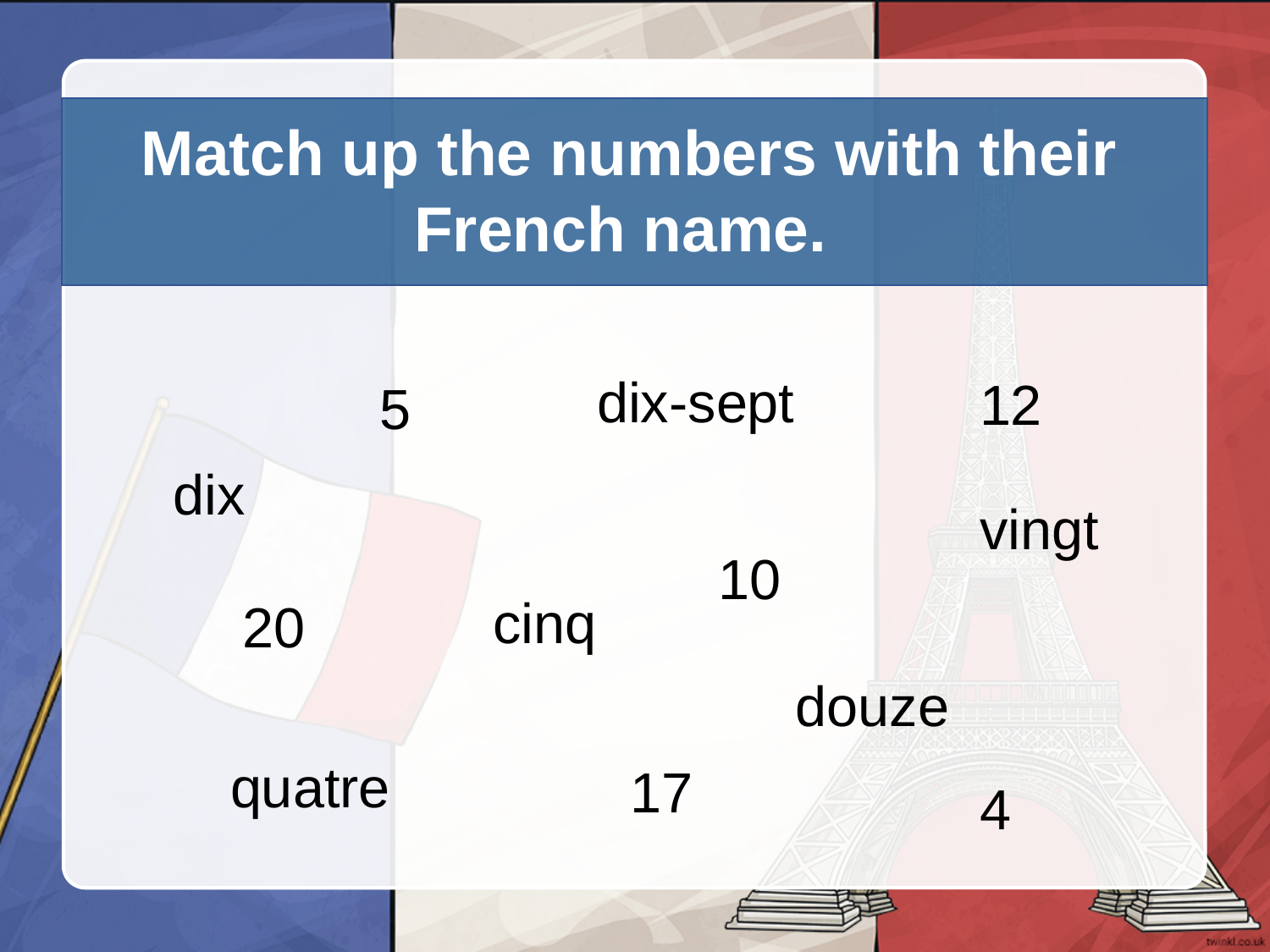

Match up the numbers with their French name.
dix-sept
12
5
dix
vingt
10
cinq
20
douze
quatre
17
4